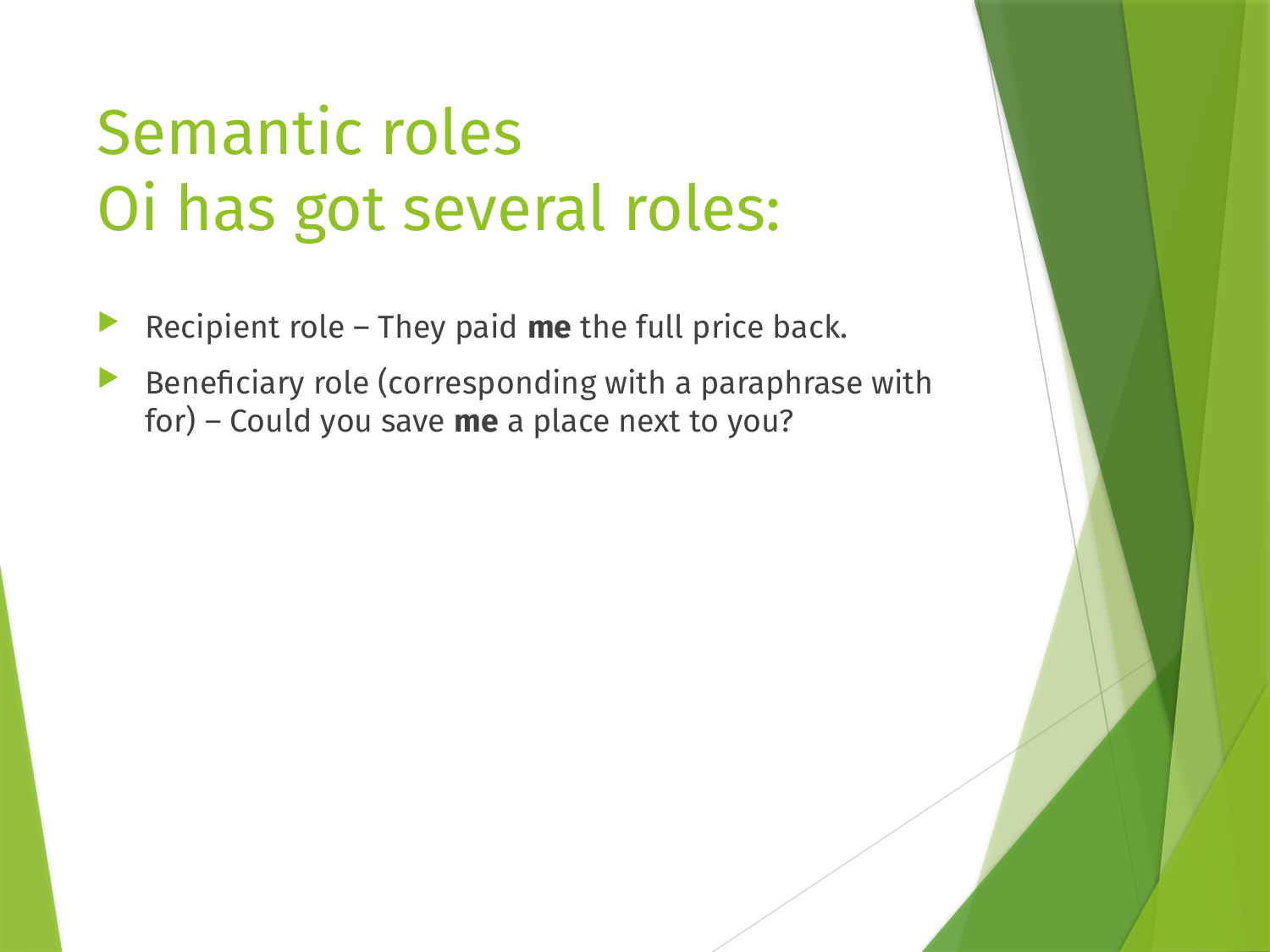

# Semantic roles Oi has got several roles:
Recipient role – They paid me the full price back.
Beneficiary role (corresponding with a paraphrase with for) – Could you save me a place next to you?